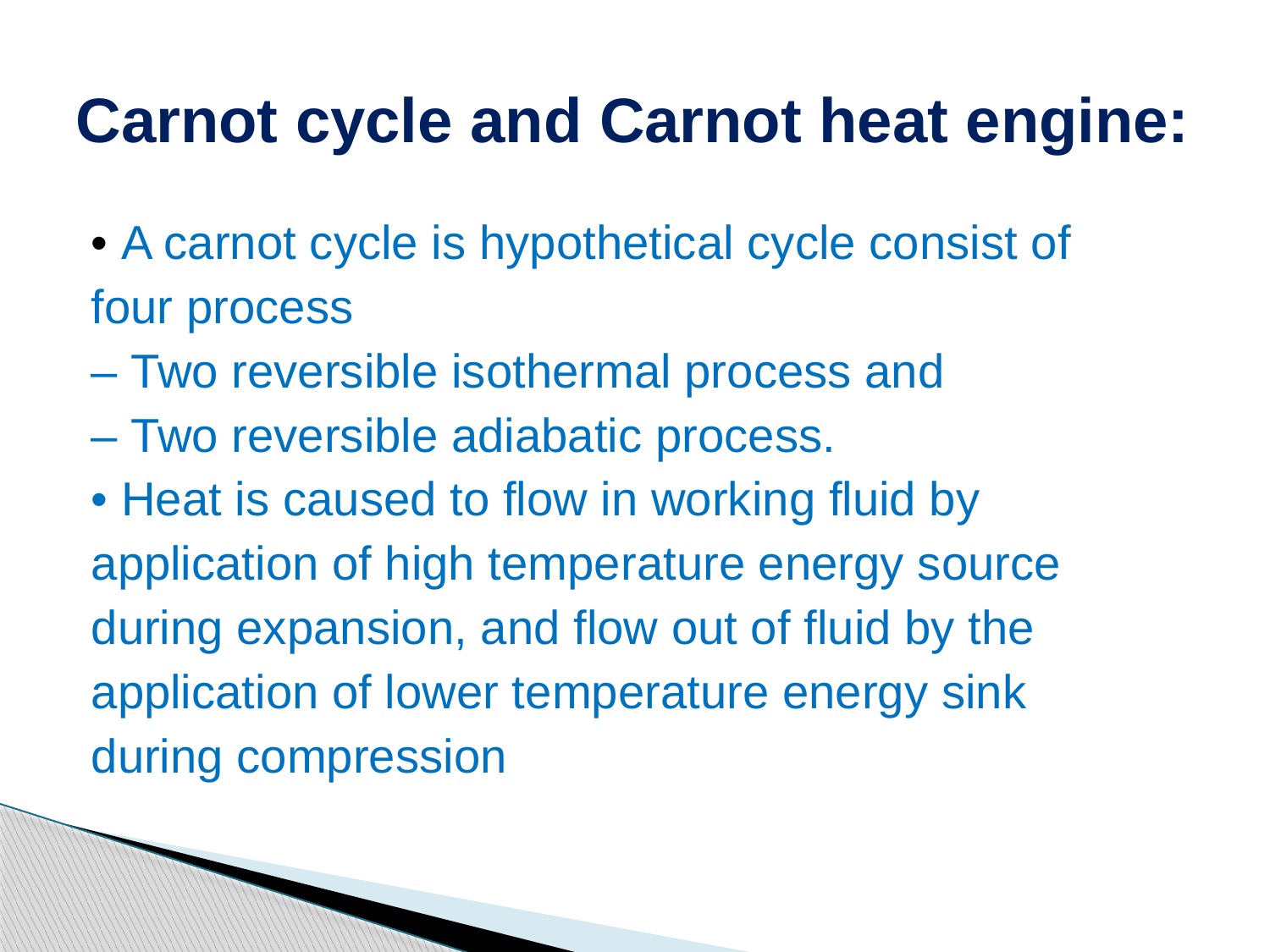

# Carnot cycle and Carnot heat engine:
• A carnot cycle is hypothetical cycle consist of
four process
– Two reversible isothermal process and
– Two reversible adiabatic process.
• Heat is caused to flow in working fluid by
application of high temperature energy source
during expansion, and flow out of fluid by the
application of lower temperature energy sink
during compression